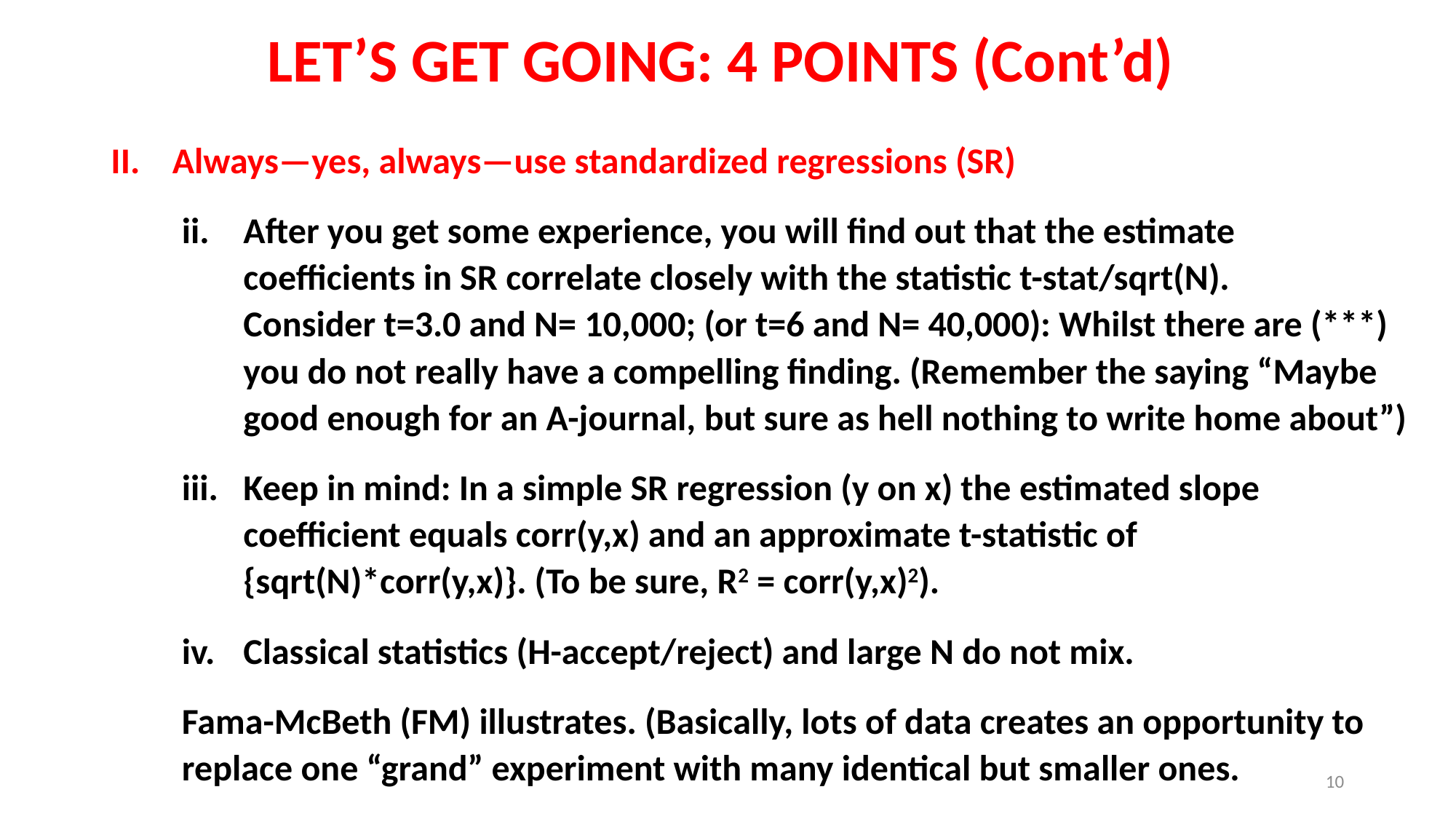

# LET’S GET GOING: 4 POINTS (Cont’d)
Always—yes, always—use standardized regressions (SR)

After you get some experience, you will find out that the estimate coefficients in SR correlate closely with the statistic t-stat/sqrt(N).
Consider t=3.0 and N= 10,000; (or t=6 and N= 40,000): Whilst there are (***) you do not really have a compelling finding. (Remember the saying “Maybe good enough for an A-journal, but sure as hell nothing to write home about”)

Keep in mind: In a simple SR regression (y on x) the estimated slope coefficient equals corr(y,x) and an approximate t-statistic of {sqrt(N)*corr(y,x)}. (To be sure, R2 = corr(y,x)2).

Classical statistics (H-accept/reject) and large N do not mix.
Fama-McBeth (FM) illustrates. (Basically, lots of data creates an opportunity to replace one “grand” experiment with many identical but smaller ones.
10